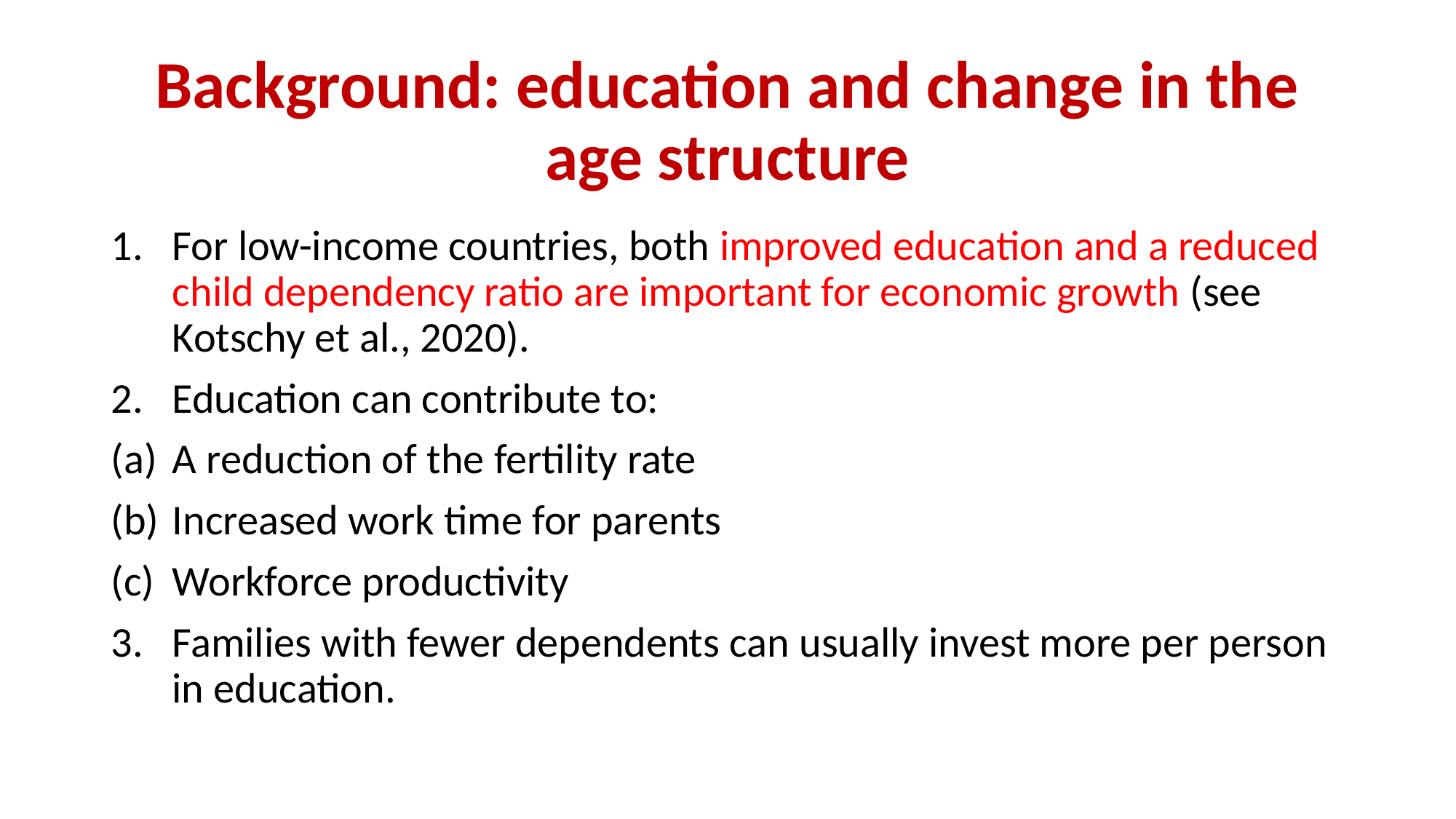

# Background: education and change in the age structure
For low-income countries, both improved education and a reduced child dependency ratio are important for economic growth (see Kotschy et al., 2020).
Education can contribute to:
A reduction of the fertility rate
Increased work time for parents
Workforce productivity
Families with fewer dependents can usually invest more per person in education.